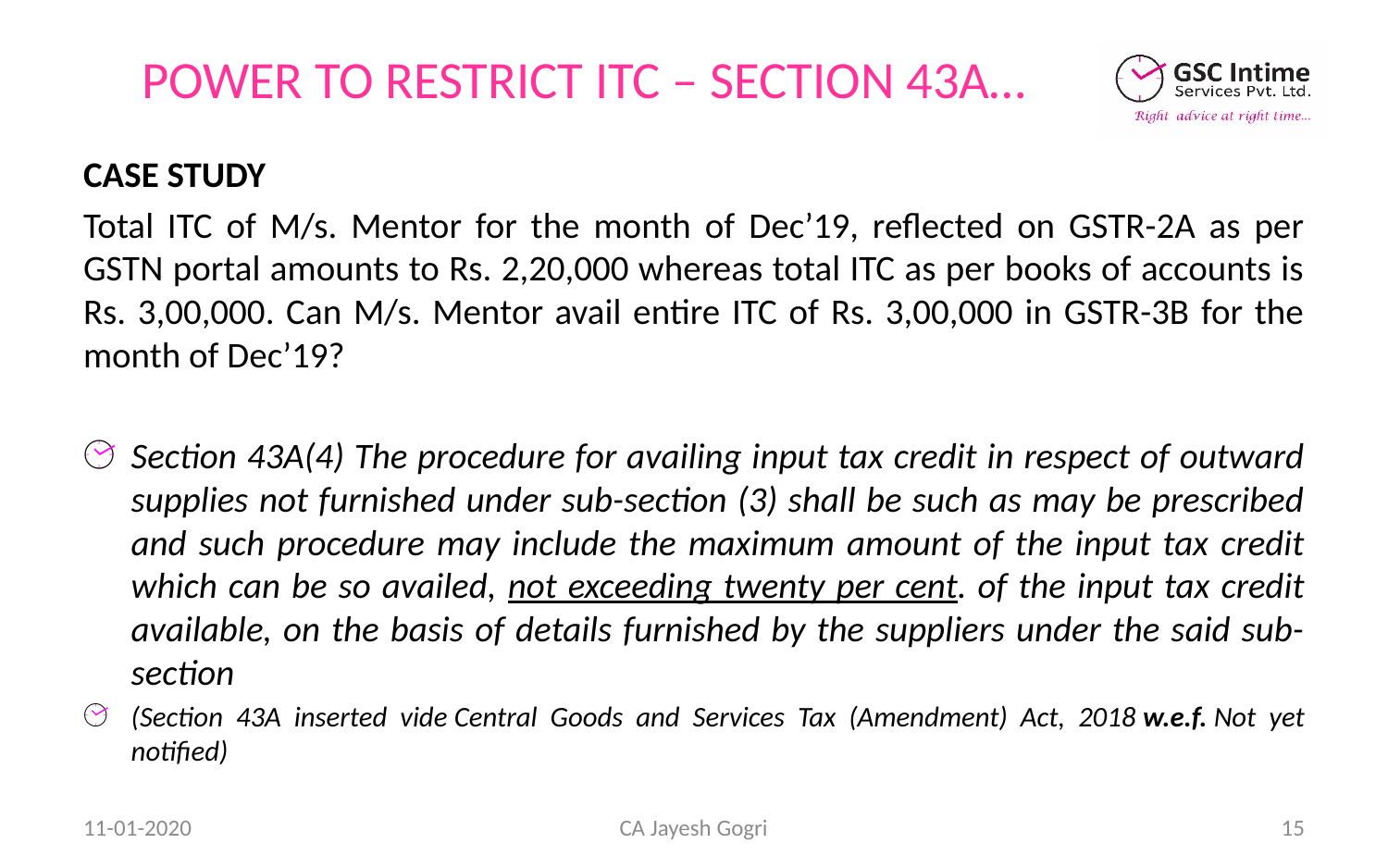

# POWER TO RESTRICT ITC – SECTION 43A…
CASE STUDY
Total ITC of M/s. Mentor for the month of Dec’19, reflected on GSTR-2A as per GSTN portal amounts to Rs. 2,20,000 whereas total ITC as per books of accounts is Rs. 3,00,000. Can M/s. Mentor avail entire ITC of Rs. 3,00,000 in GSTR-3B for the month of Dec’19?

Section 43A(4) The procedure for availing input tax credit in respect of outward supplies not furnished under sub-section (3) shall be such as may be prescribed and such procedure may include the maximum amount of the input tax credit which can be so availed, not exceeding twenty per cent. of the input tax credit available, on the basis of details furnished by the suppliers under the said sub-section
(Section 43A inserted vide Central Goods and Services Tax (Amendment) Act, 2018 w.e.f. Not yet notified)

11-01-2020
CA Jayesh Gogri
15